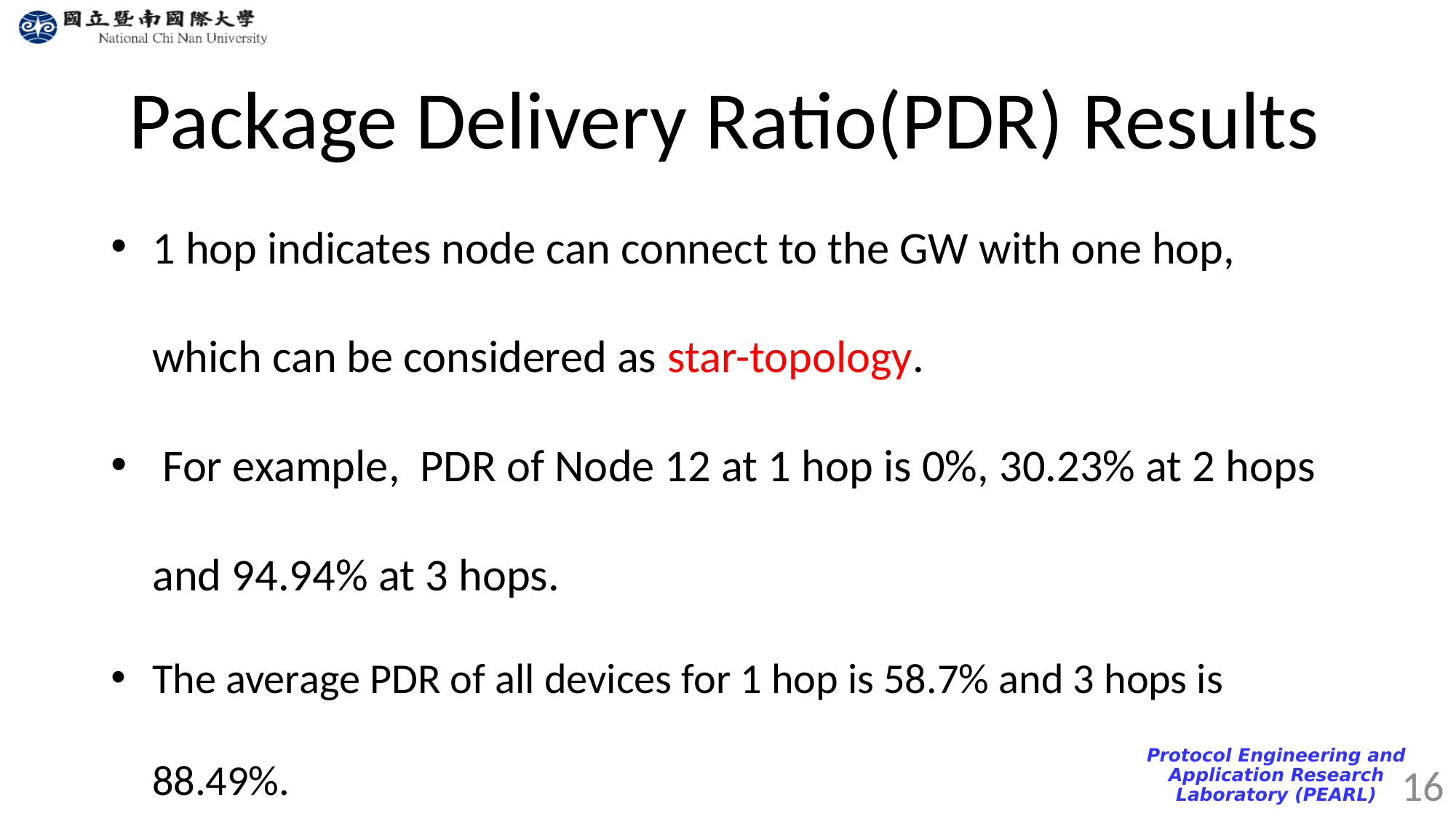

# Package Delivery Ratio(PDR) Results
1 hop indicates node can connect to the GW with one hop, which can be considered as star-topology.
 For example,  PDR of Node 12 at 1 hop is 0%, 30.23% at 2 hops and 94.94% at 3 hops.
The average PDR of all devices for 1 hop is 58.7% and 3 hops is 88.49%.
16